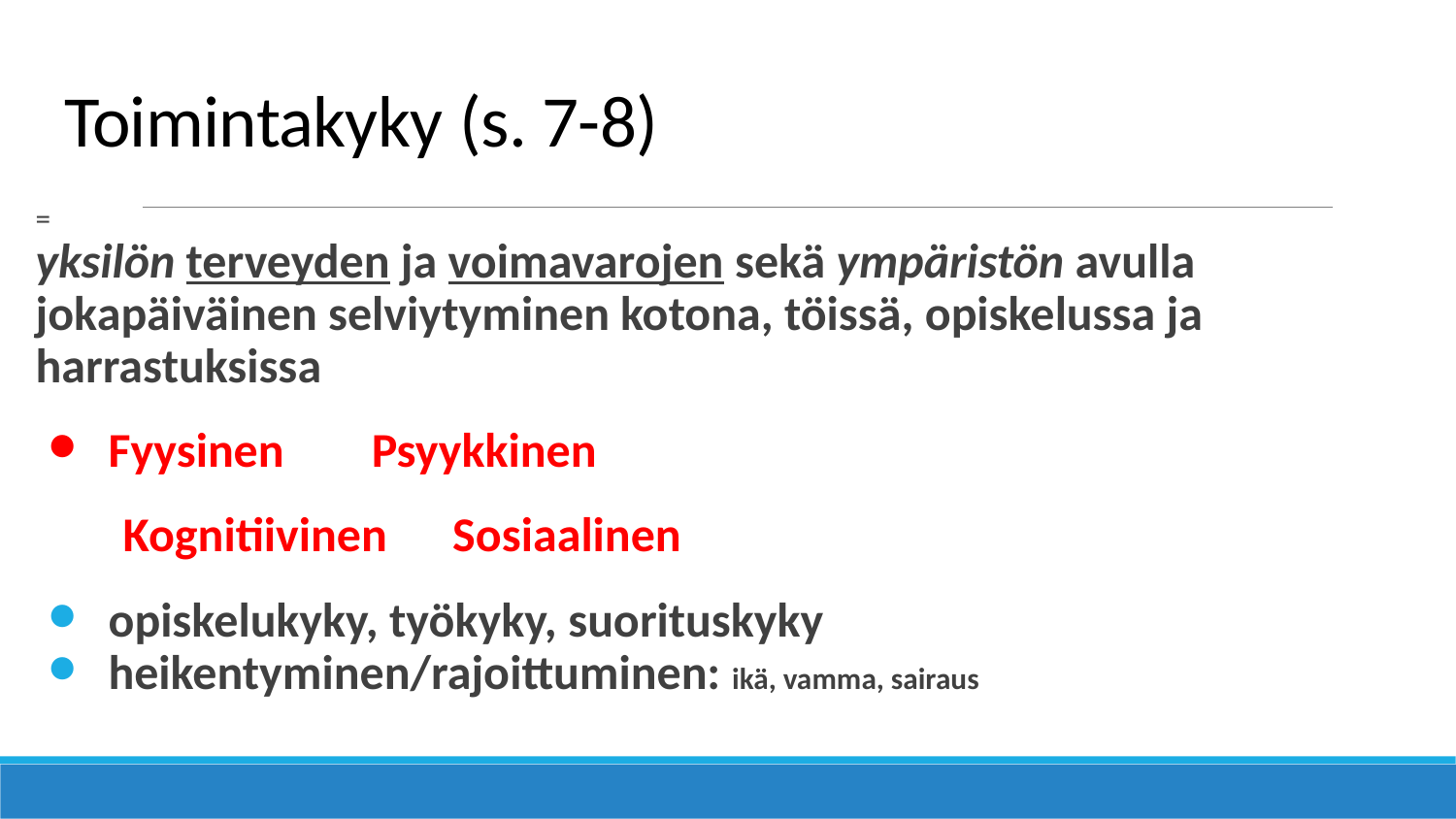

# Toimintakyky (s. 7-8)
=
yksilön terveyden ja voimavarojen sekä ympäristön avulla jokapäiväinen selviytyminen kotona, töissä, opiskelussa ja harrastuksissa
Fyysinen        Psyykkinen
        Kognitiivinen      Sosiaalinen
opiskelukyky, työkyky, suorituskyky
heikentyminen/rajoittuminen: ikä, vamma, sairaus